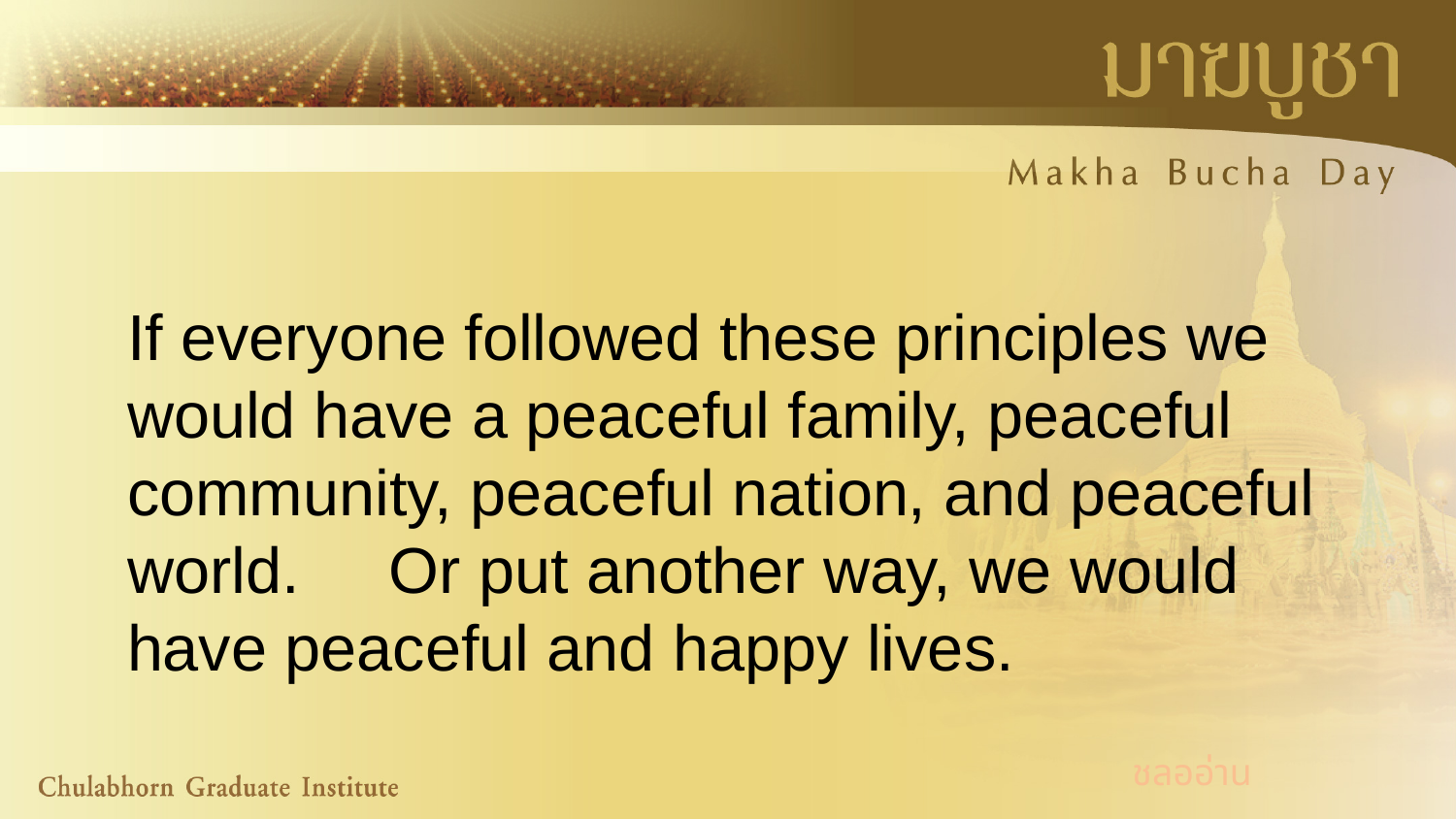

If everyone followed these principles we would have a peaceful family, peaceful community, peaceful nation, and peaceful world.     Or put another way, we would have peaceful and happy lives.
ชลออ่าน